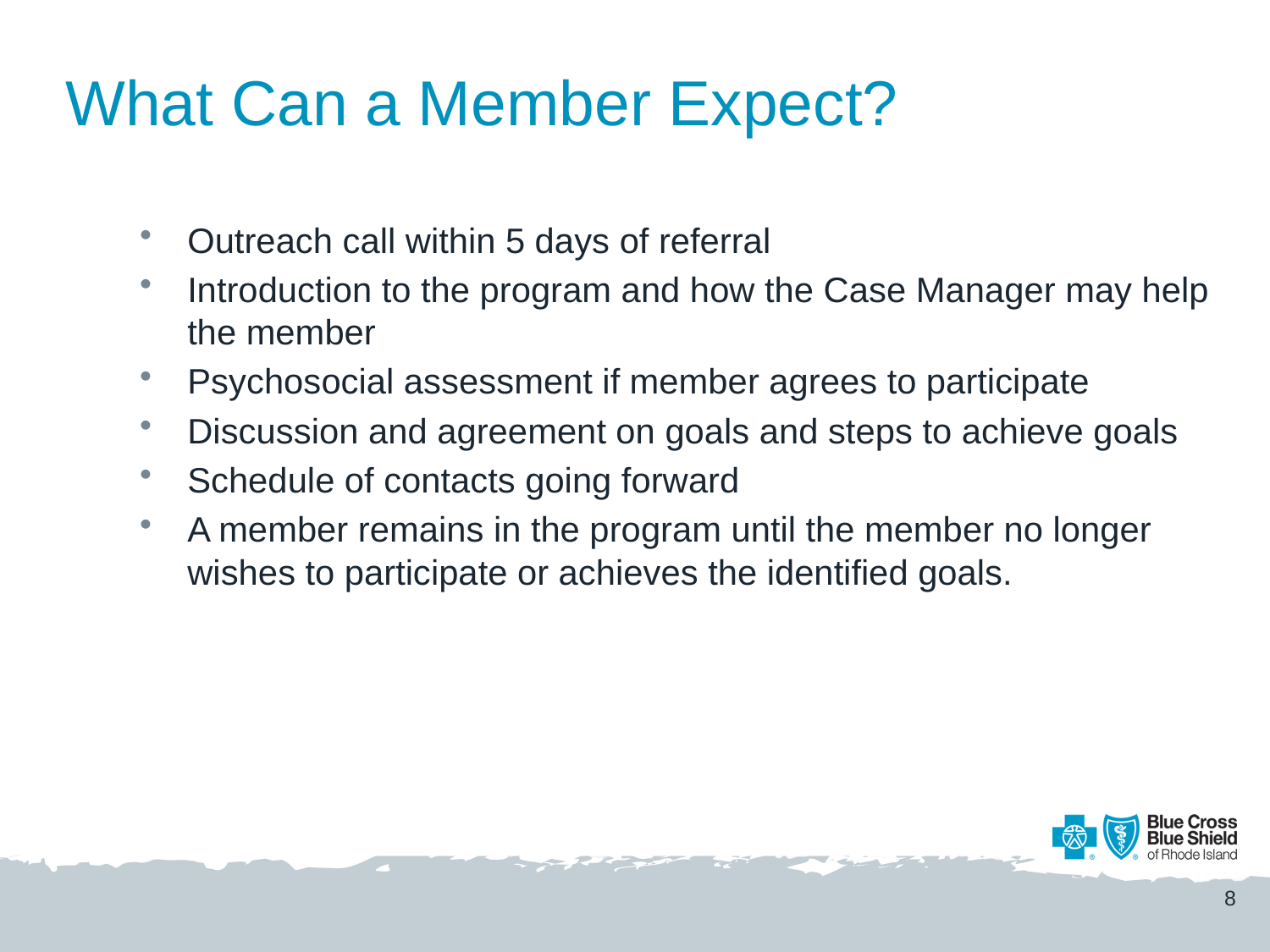

# What Can a Member Expect?
Outreach call within 5 days of referral
Introduction to the program and how the Case Manager may help the member
Psychosocial assessment if member agrees to participate
Discussion and agreement on goals and steps to achieve goals
Schedule of contacts going forward
A member remains in the program until the member no longer wishes to participate or achieves the identified goals.
8